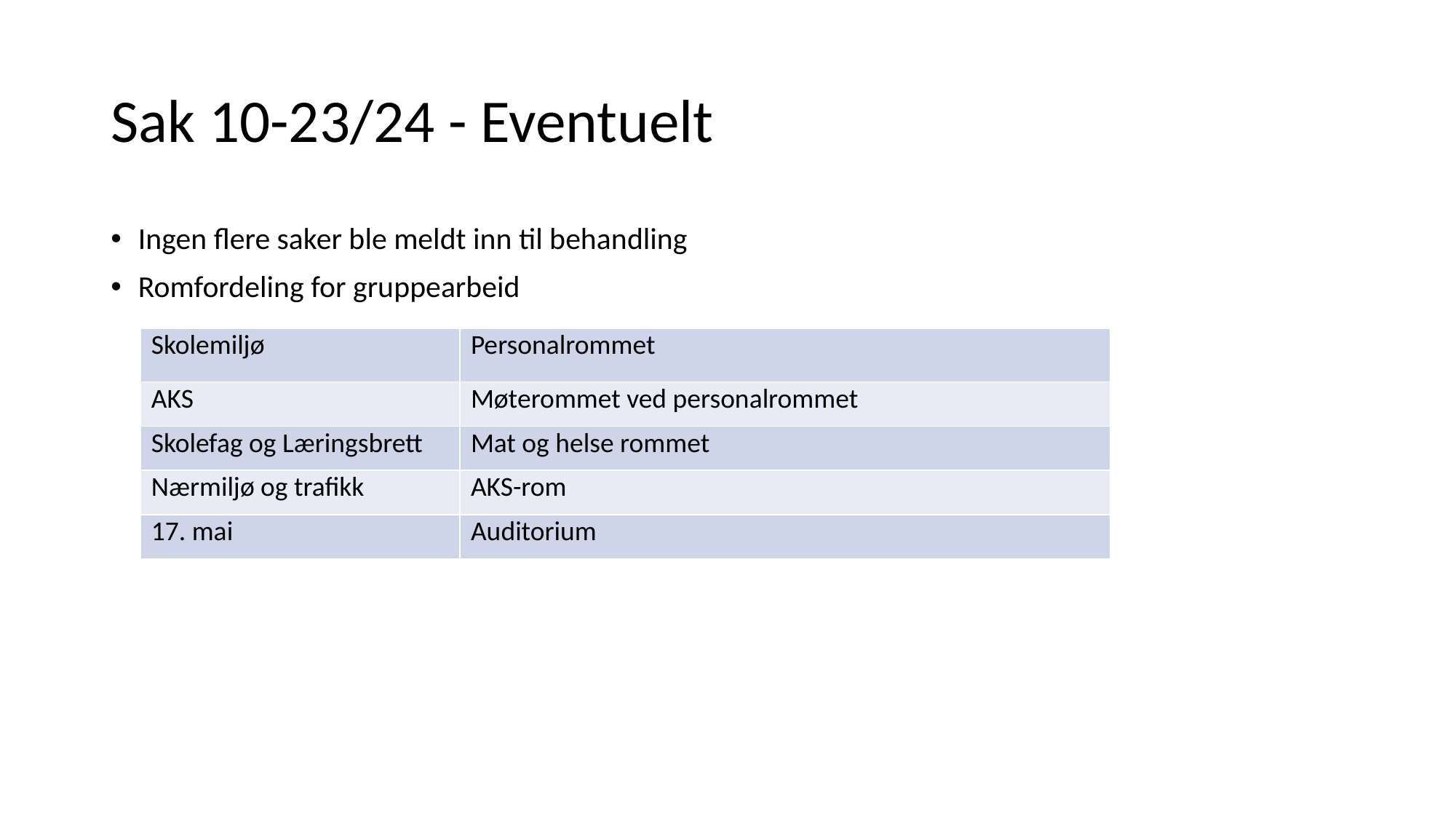

# Sak 10-23/24 - Eventuelt
Ingen flere saker ble meldt inn til behandling
Romfordeling for gruppearbeid

| Skolemiljø | Personalrommet |
| --- | --- |
| AKS | Møterommet ved personalrommet |
| Skolefag og Læringsbrett | Mat og helse rommet |
| Nærmiljø og trafikk | AKS-rom |
| 17. mai | Auditorium |